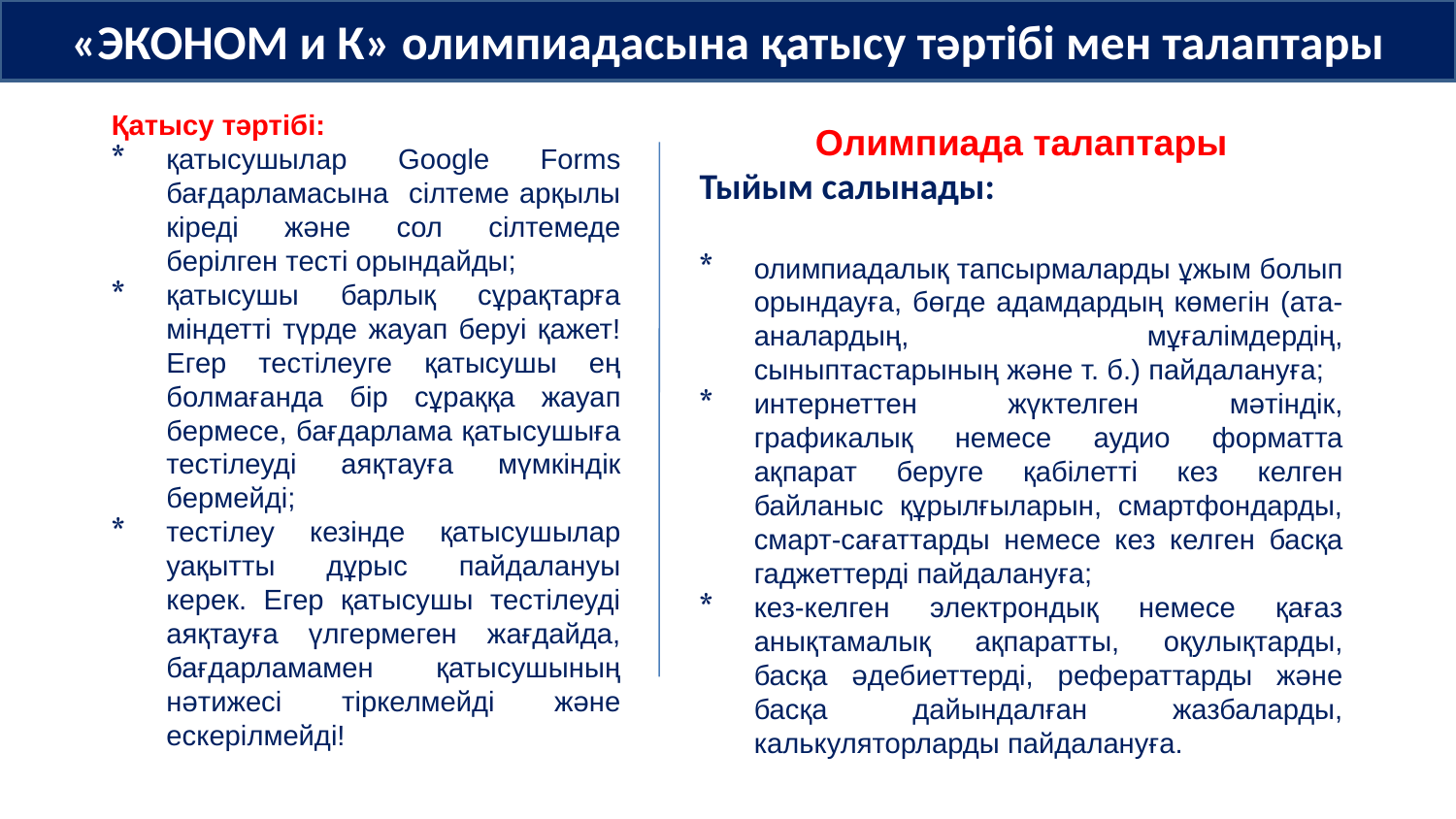

«ЭКОНОМ и К» олимпиадасына қатысу тәртібі мен талаптары
Қатысу тәртібі:
қатысушылар Google Forms бағдарламасына  сілтеме арқылы кіреді және сол сілтемеде берілген тесті орындайды;
қатысушы барлық сұрақтарға міндетті түрде жауап беруі қажет! Егер тестілеуге қатысушы ең болмағанда бір сұраққа жауап бермесе, бағдарлама қатысушыға тестілеуді аяқтауға мүмкіндік бермейді;
тестілеу кезінде қатысушылар уақытты дұрыс пайдалануы керек. Егер қатысушы тестілеуді аяқтауға үлгермеген жағдайда, бағдарламамен қатысушының нәтижесі тіркелмейді және ескерілмейді!
Олимпиада талаптары
Тыйым салынады:

олимпиадалық тапсырмаларды ұжым болып орындауға, бөгде адамдардың көмегін (ата-аналардың, мұғалімдердің, сыныптастарының және т. б.) пайдалануға;
интернеттен жүктелген мәтіндік, графикалық немесе аудио форматта ақпарат беруге қабілетті кез келген байланыс құрылғыларын, смартфондарды, смарт-сағаттарды немесе кез келген басқа гаджеттерді пайдалануға;
кез-келген электрондық немесе қағаз анықтамалық ақпаратты, оқулықтарды, басқа әдебиеттерді, рефераттарды және басқа дайындалған жазбаларды, калькуляторларды пайдалануға.